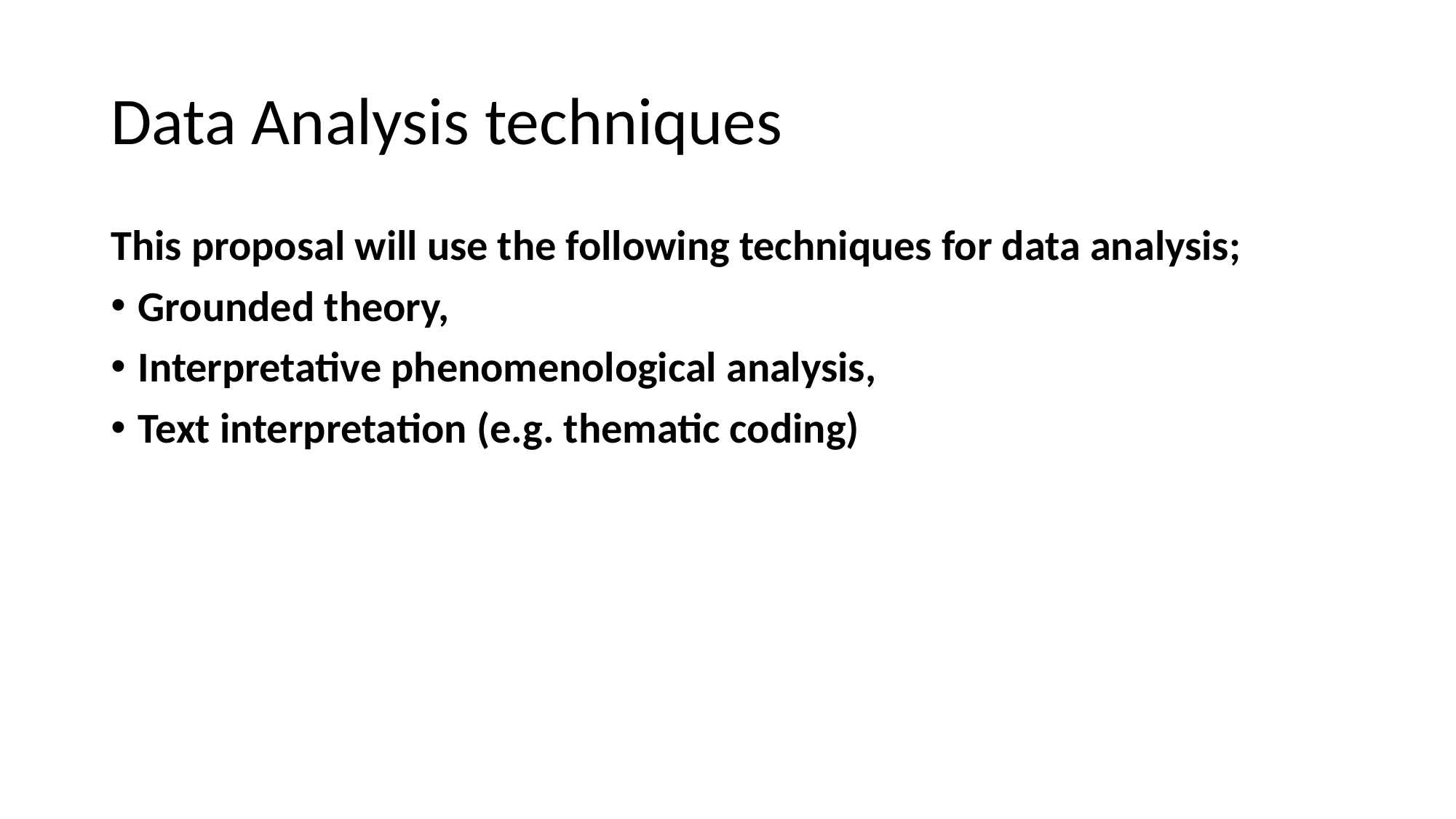

# Data Analysis techniques
This proposal will use the following techniques for data analysis;
Grounded theory,
Interpretative phenomenological analysis,
Text interpretation (e.g. thematic coding)